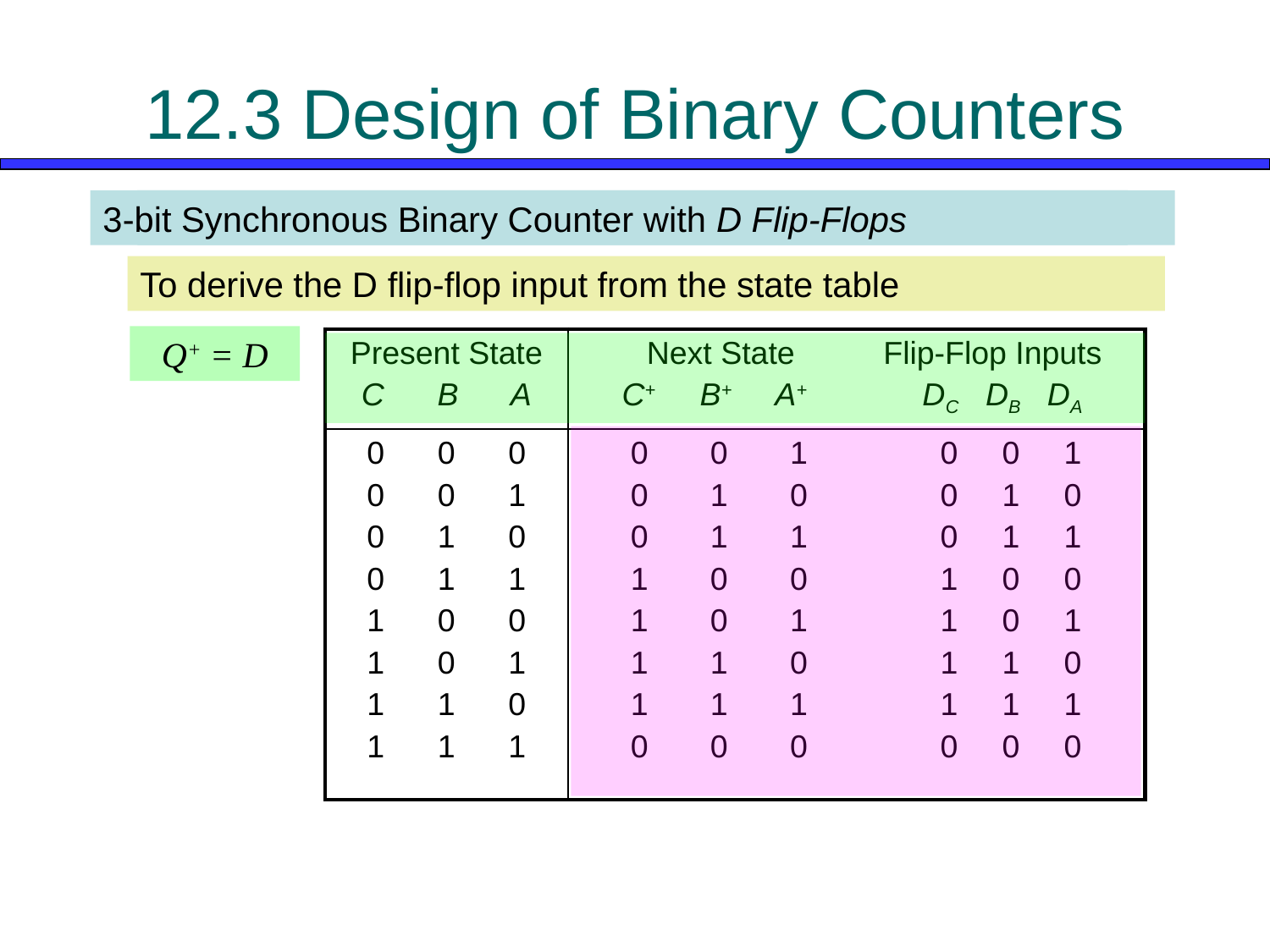

# 12.3 Design of Binary Counters
3-bit Synchronous Binary Counter with D Flip-Flops
3-bit Synchronous Binary Counter with D Flip-Flops
To derive the D flip-flop input from the state table
Q+ = D
| Present State C B A | Next State Flip-Flop Inputs C+ B+ A+ DC DB DA |
| --- | --- |
| 0 0 0 0 0 1 0 1 0 0 1 1 1 0 0 1 0 1 1 1 0 1 1 1 | 0 0 1 0 0 1 0 1 0 0 1 0 0 1 1 0 1 1 1 0 0 1 0 0 1 0 1 1 0 1 1 1 0 1 1 0 1 1 1 1 1 1 0 0 0 0 0 0 |